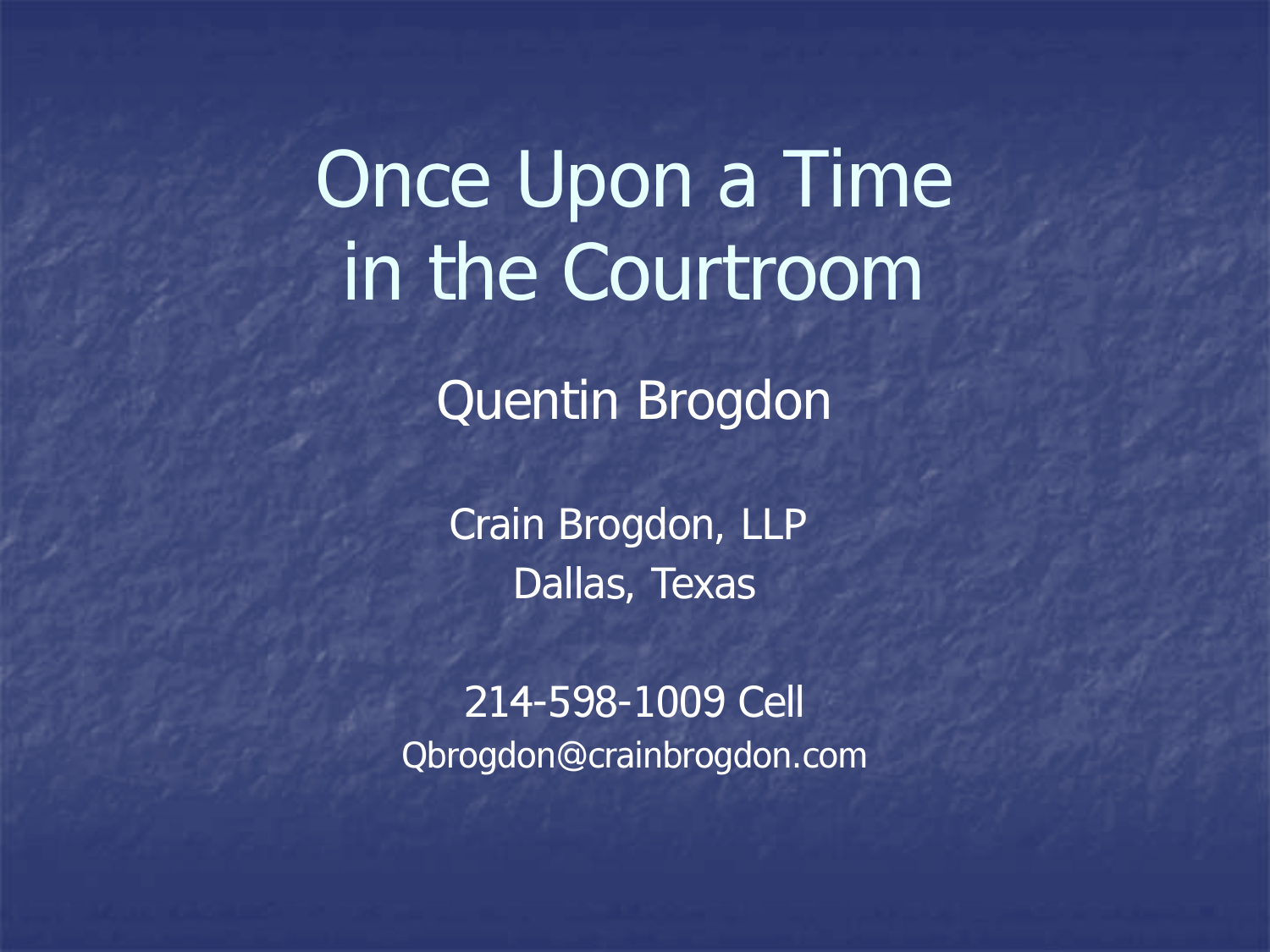

# Once Upon a Time in the Courtroom
Quentin Brogdon

Crain Brogdon, LLP
Dallas, Texas

214-598-1009 Cell
Qbrogdon@crainbrogdon.com